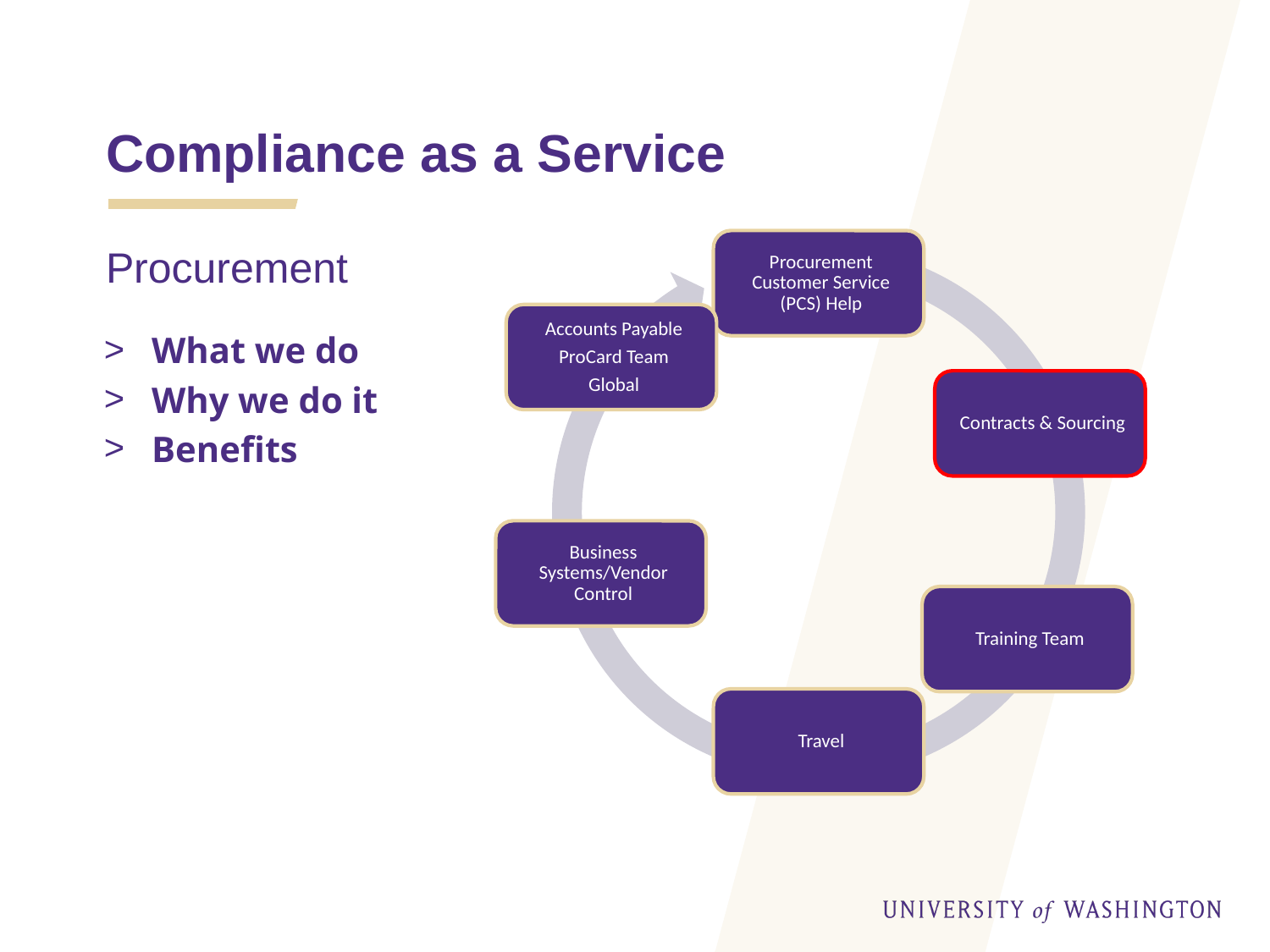

# Compliance as a Service
Procurement Customer Service (PCS) Help
Training Team
Contracts & Sourcing
Travel
Accounts Payable
ProCard Team
Global
Business Systems/Vendor Control
Procurement
What we do
Why we do it
Benefits